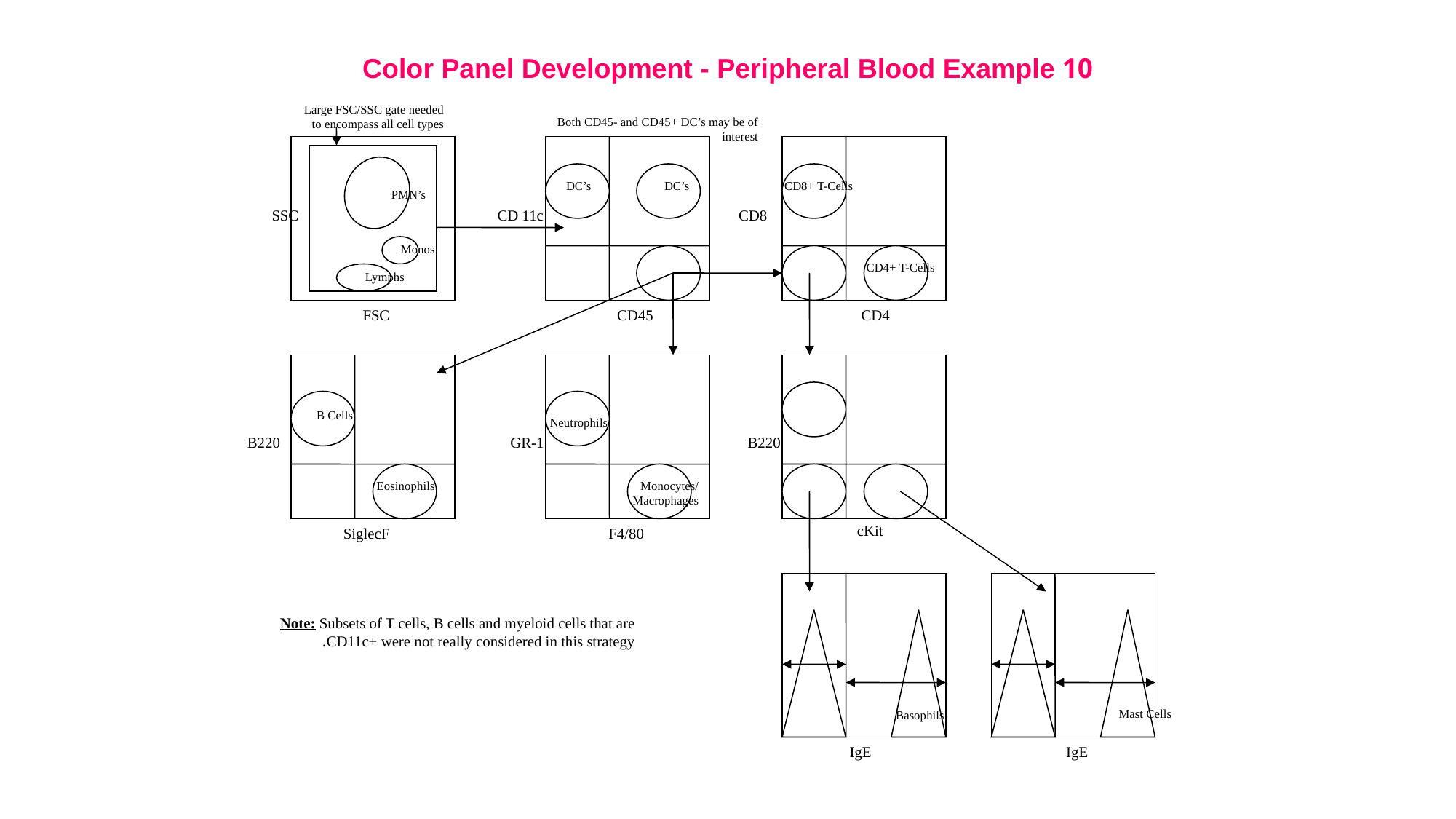

10 Color Panel Development - Peripheral Blood Example
Large FSC/SSC gate needed to encompass all cell types
Both CD45- and CD45+ DC’s may be of interest

DC’s
DC’s
CD8+ T-Cells
PMN’s
SSC
CD 11c
CD8

Monos

CD4+ T-Cells

 Lymphs

FSC
CD45
CD4

B Cells
Neutrophils
B220
GR-1
B220

Monocytes/ Macrophages
Eosinophils

cKit
SiglecF
F4/80

Note: Subsets of T cells, B cells and myeloid cells that are CD11c+ were not really considered in this strategy.

Mast Cells
Basophils
IgE
IgE